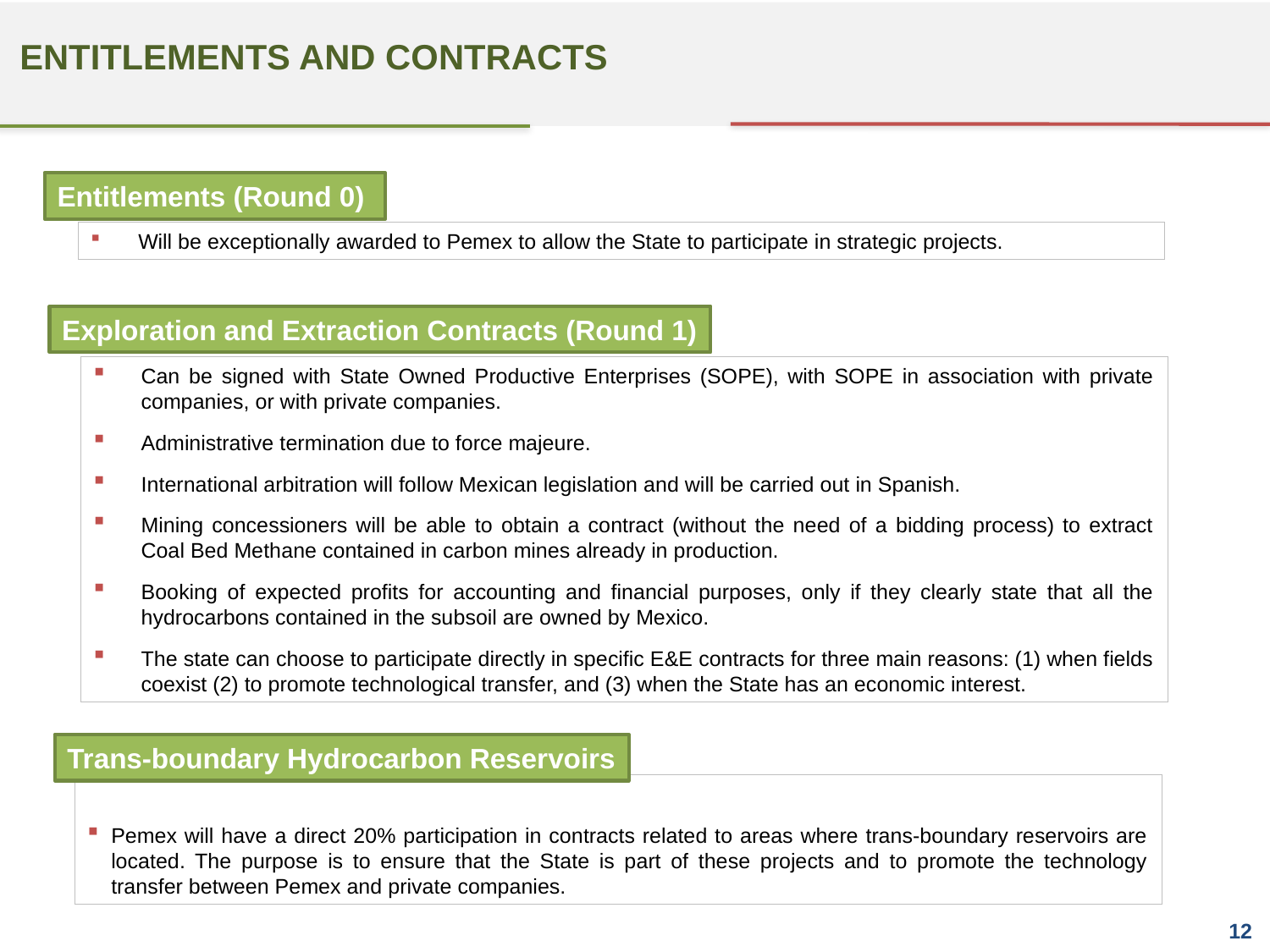

ENTITLEMENTS AND CONTRACTS
Entitlements (Round 0)
Will be exceptionally awarded to Pemex to allow the State to participate in strategic projects.
Exploration and Extraction Contracts (Round 1)
Can be signed with State Owned Productive Enterprises (SOPE), with SOPE in association with private companies, or with private companies.
Administrative termination due to force majeure.
International arbitration will follow Mexican legislation and will be carried out in Spanish.
Mining concessioners will be able to obtain a contract (without the need of a bidding process) to extract Coal Bed Methane contained in carbon mines already in production.
Booking of expected profits for accounting and financial purposes, only if they clearly state that all the hydrocarbons contained in the subsoil are owned by Mexico.
The state can choose to participate directly in specific E&E contracts for three main reasons: (1) when fields coexist (2) to promote technological transfer, and (3) when the State has an economic interest.
Trans-boundary Hydrocarbon Reservoirs

Pemex will have a direct 20% participation in contracts related to areas where trans-boundary reservoirs are located. The purpose is to ensure that the State is part of these projects and to promote the technology transfer between Pemex and private companies.
12